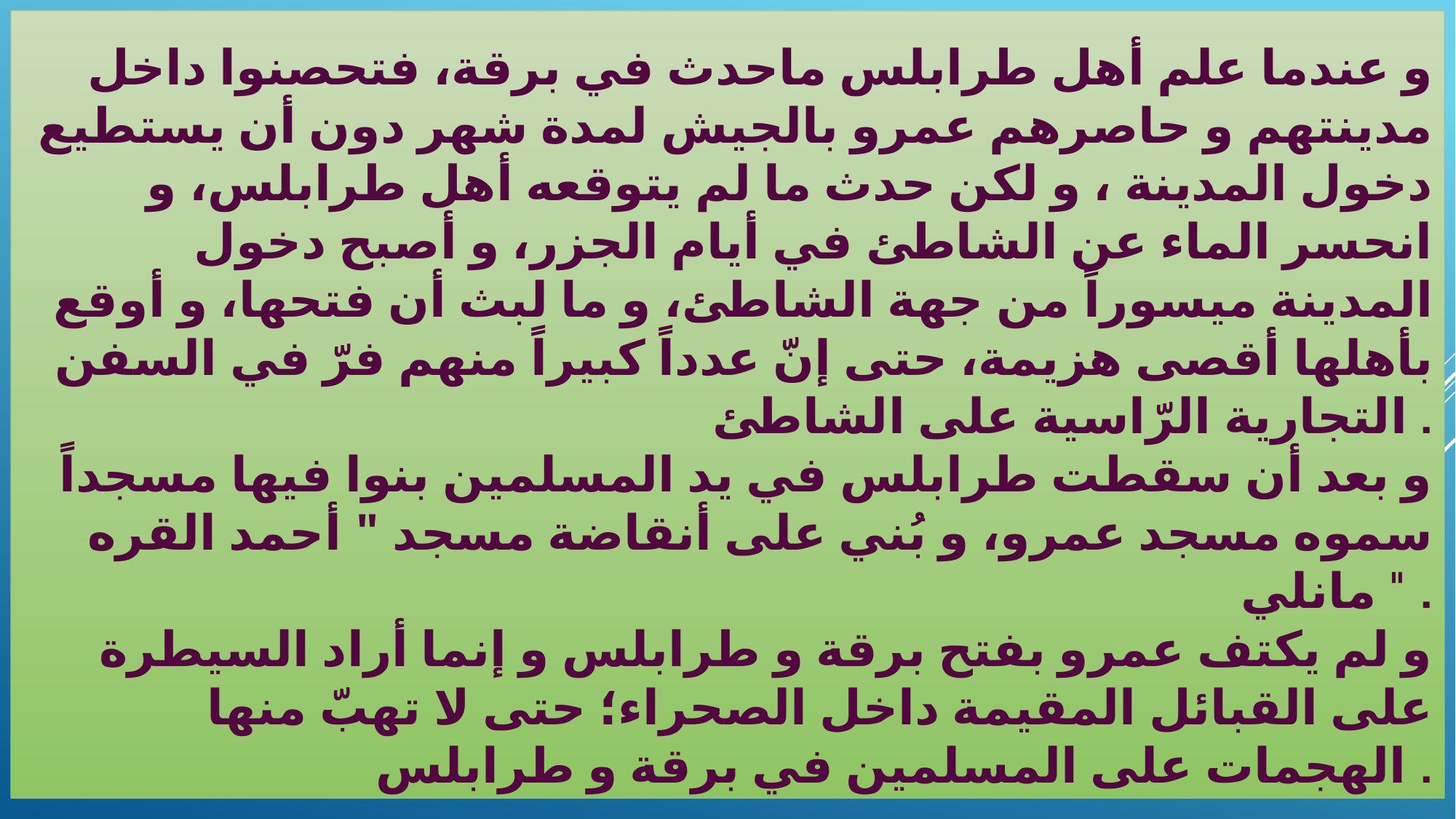

و عندما علم أهل طرابلس ماحدث في برقة، فتحصنوا داخل مدينتهم و حاصرهم عمرو بالجيش لمدة شهر دون أن يستطيع دخول المدينة ، و لكن حدث ما لم يتوقعه أهل طرابلس، و انحسر الماء عن الشاطئ في أيام الجزر، و أصبح دخول المدينة ميسوراً من جهة الشاطئ، و ما لبث أن فتحها، و أوقع بأهلها أقصى هزيمة، حتى إنّ عدداً كبيراً منهم فرّ في السفن التجارية الرّاسية على الشاطئ .
و بعد أن سقطت طرابلس في يد المسلمين بنوا فيها مسجداً سموه مسجد عمرو، و بُني على أنقاضة مسجد " أحمد القره مانلي " .
و لم يكتف عمرو بفتح برقة و طرابلس و إنما أراد السيطرة على القبائل المقيمة داخل الصحراء؛ حتى لا تهبّ منها الهجمات على المسلمين في برقة و طرابلس .